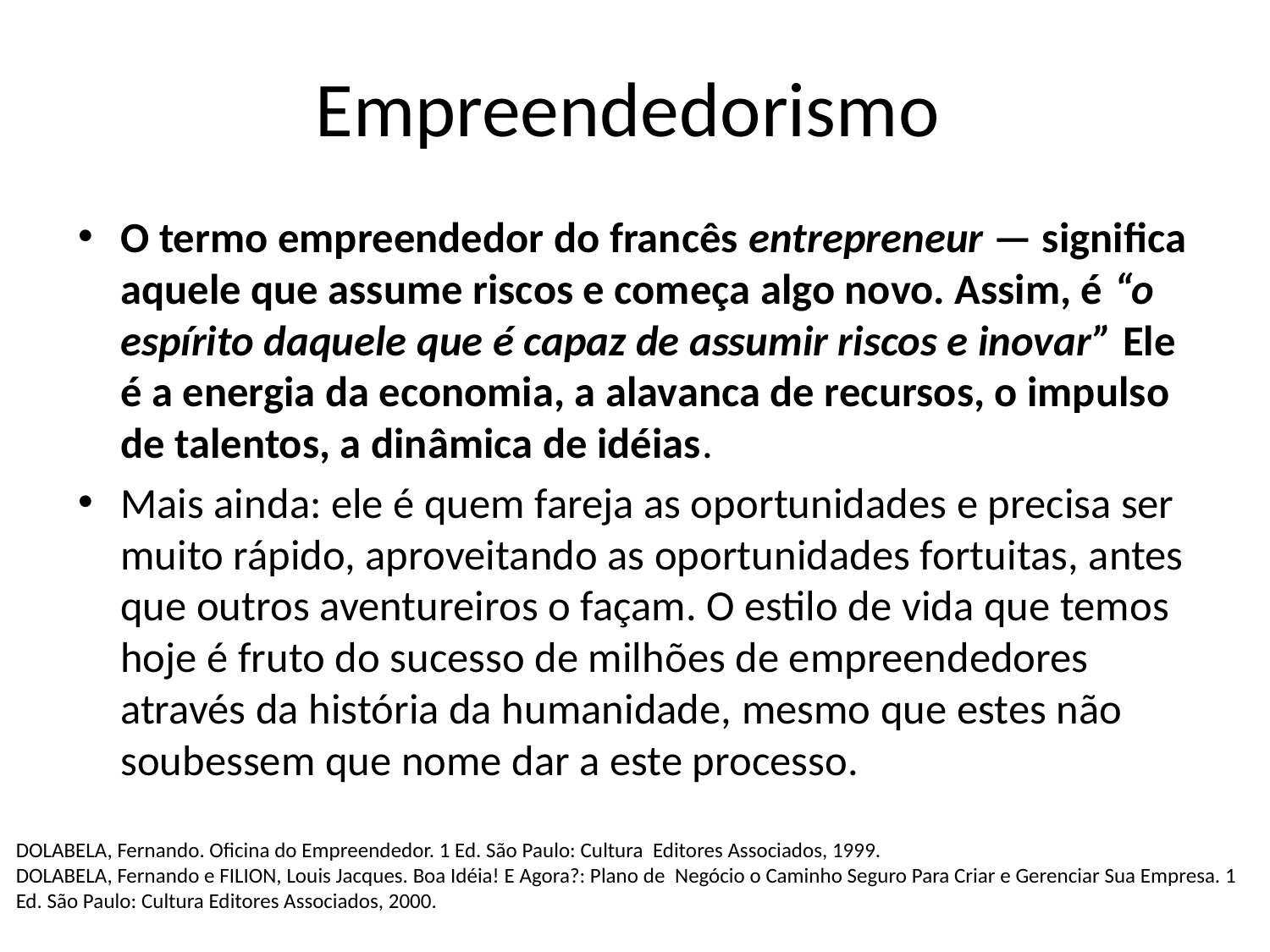

# Empreendedorismo
O termo empreendedor do francês entrepreneur — signiﬁca aquele que assume riscos e começa algo novo. Assim, é “o espírito daquele que é capaz de assumir riscos e inovar” Ele é a energia da economia, a alavanca de recursos, o impulso de talentos, a dinâmica de idéias.
Mais ainda: ele é quem fareja as oportunidades e precisa ser muito rápido, aproveitando as oportunidades fortuitas, antes que outros aventureiros o façam. O estilo de vida que temos hoje é fruto do sucesso de milhões de empreendedores através da história da humanidade, mesmo que estes não soubessem que nome dar a este processo.

DOLABELA, Fernando. Oficina do Empreendedor. 1 Ed. São Paulo: Cultura  Editores Associados, 1999.
DOLABELA, Fernando e FILION, Louis Jacques. Boa Idéia! E Agora?: Plano de  Negócio o Caminho Seguro Para Criar e Gerenciar Sua Empresa. 1 Ed. São Paulo: Cultura Editores Associados, 2000.